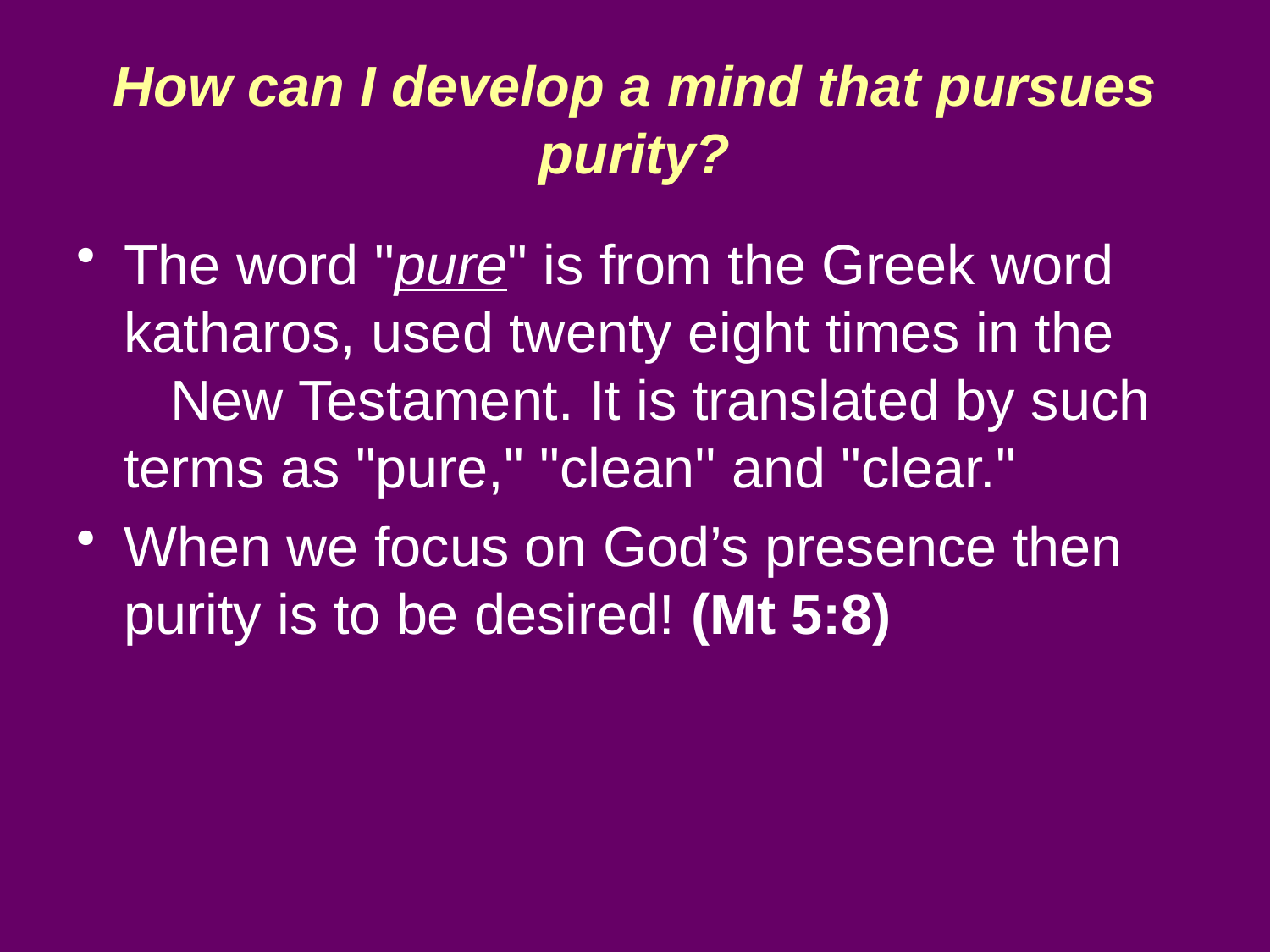

# How can I develop a mind that pursues purity?
The word "pure" is from the Greek word katharos, used twenty eight times in the         New Testament. It is translated by such terms as "pure," "clean'' and "clear."
When we focus on God’s presence then purity is to be desired! (Mt 5:8)